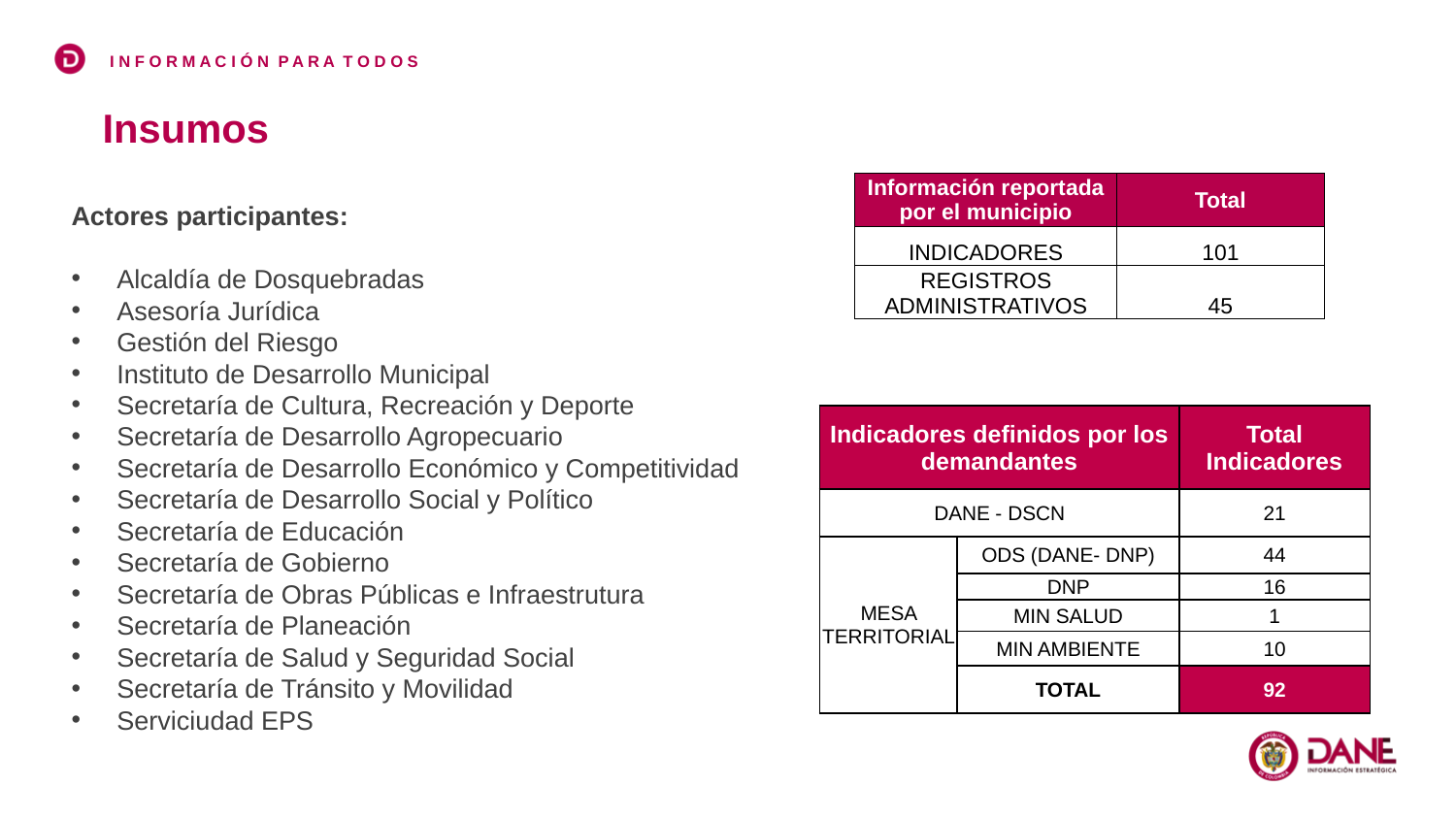

Insumos
| Información reportada por el municipio | Total |
| --- | --- |
| INDICADORES | 101 |
| REGISTROS ADMINISTRATIVOS | 45 |
Actores participantes:

Alcaldía de Dosquebradas
Asesoría Jurídica
Gestión del Riesgo
Instituto de Desarrollo Municipal
Secretaría de Cultura, Recreación y Deporte
Secretaría de Desarrollo Agropecuario
Secretaría de Desarrollo Económico y Competitividad
Secretaría de Desarrollo Social y Político
Secretaría de Educación
Secretaría de Gobierno
Secretaría de Obras Públicas e Infraestrutura
Secretaría de Planeación
Secretaría de Salud y Seguridad Social
Secretaría de Tránsito y Movilidad
Serviciudad EPS
| Indicadores definidos por los demandantes |  | Total Indicadores |
| --- | --- | --- |
| DANE - DSCN |  | 21 |
| MESA TERRITORIAL | ODS (DANE- DNP) | 44 |
|  | DNP | 16 |
|  | MIN SALUD | 1 |
|  | MIN AMBIENTE | 10 |
|  | TOTAL | 92 |